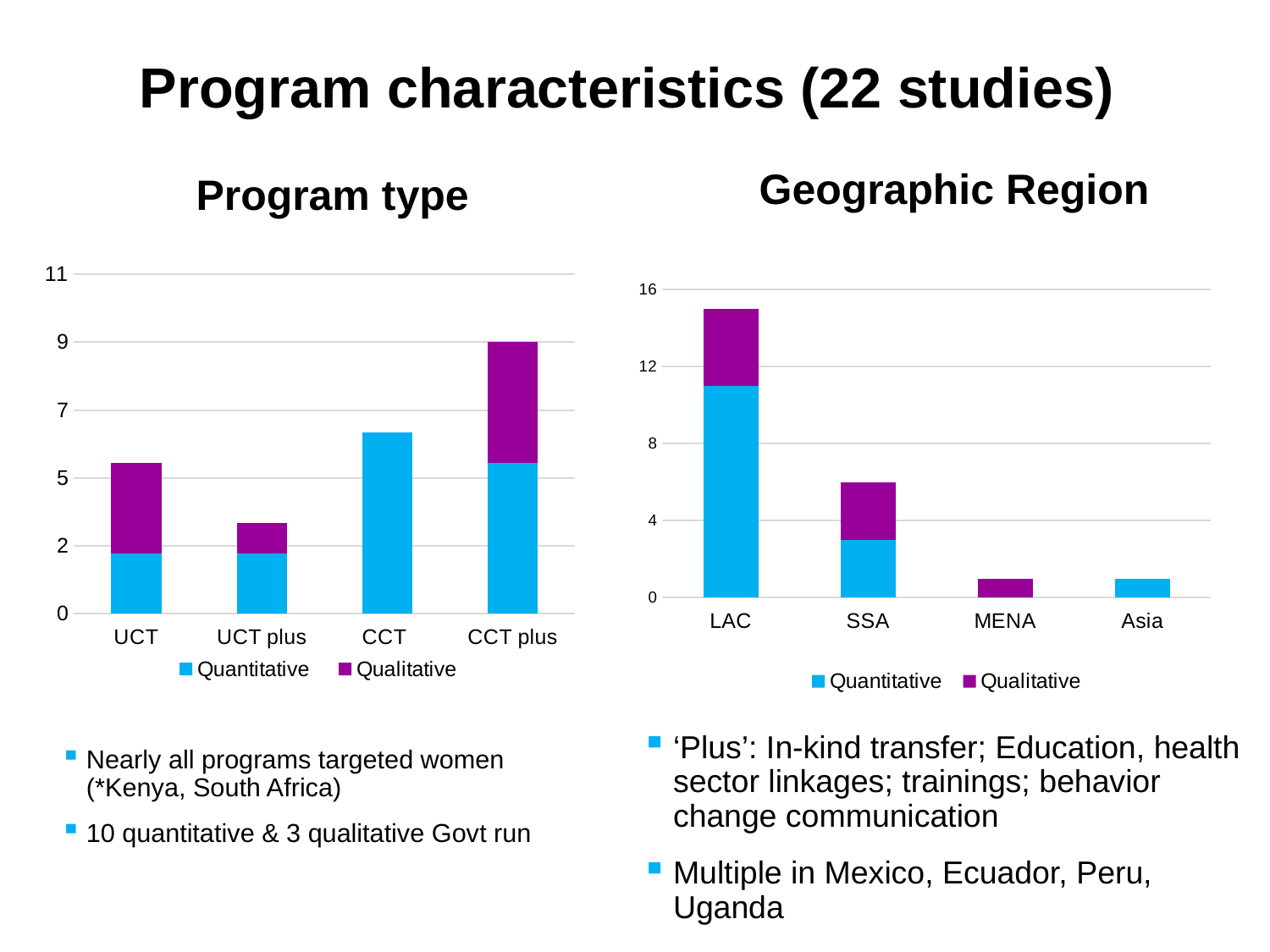

# Program characteristics (22 studies)
Geographic Region
Program type

### Chart

| Category | Quantitative | Qualitative |
|---|---|---|
| UCT | 2.0 | 3.0 |
| UCT plus | 2.0 | 1.0 |
| CCT  | 6.0 | None |
| CCT plus | 5.0 | 4.0 |

### Chart

| Category | Quantitative | Qualitative |
|---|---|---|
| LAC | 11.0 | 4.0 |
| SSA | 3.0 | 3.0 |
| MENA | 0.0 | 1.0 |
| Asia | 1.0 | 0.0 |
‘Plus’: In-kind transfer; Education, health sector linkages; trainings; behavior change communication
Multiple in Mexico, Ecuador, Peru, Uganda

Nearly all programs targeted women (*Kenya, South Africa)
10 quantitative & 3 qualitative Govt run